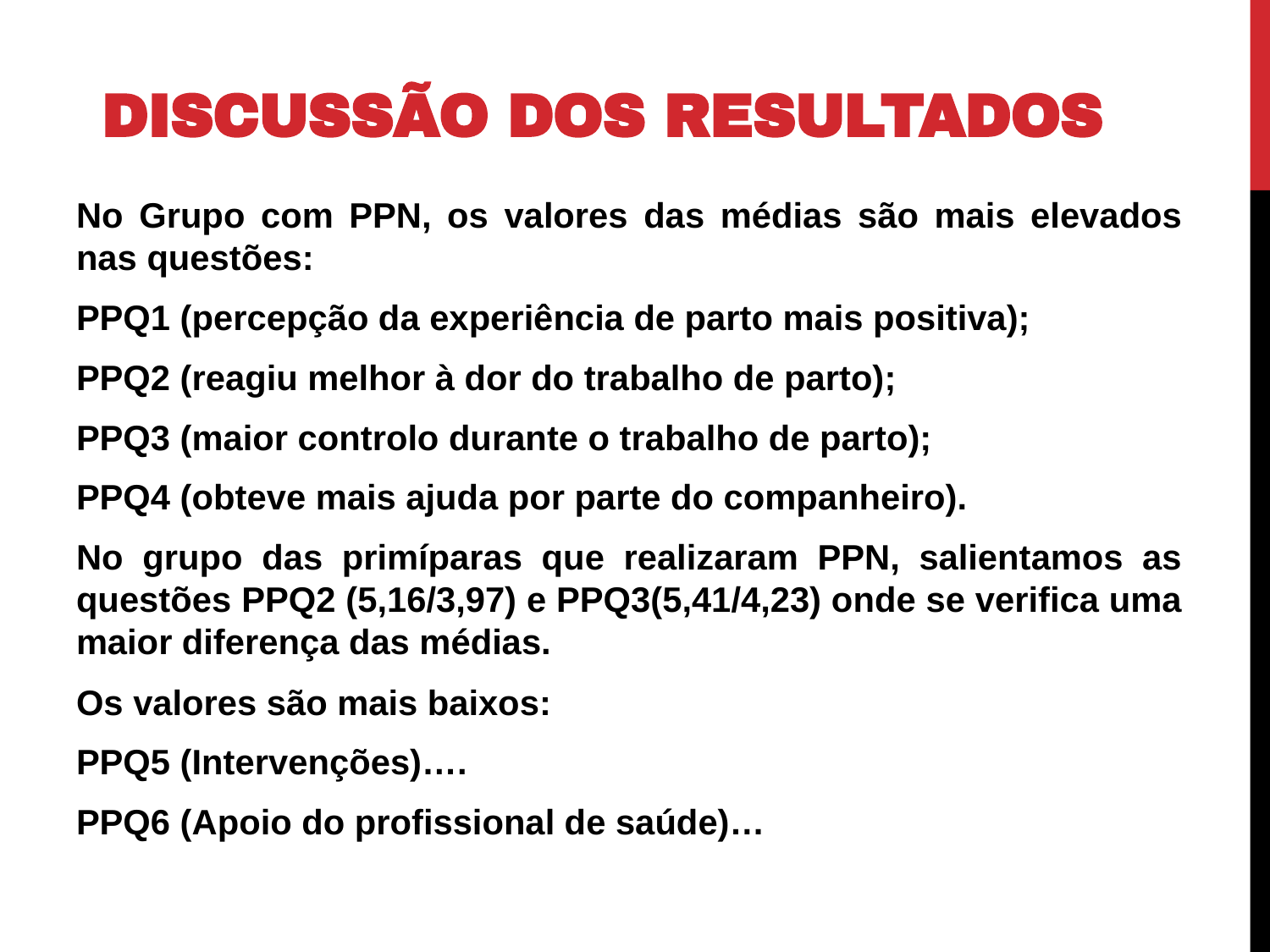

# Discussão dos Resultados
No Grupo com PPN, os valores das médias são mais elevados nas questões:
PPQ1 (percepção da experiência de parto mais positiva);
PPQ2 (reagiu melhor à dor do trabalho de parto);
PPQ3 (maior controlo durante o trabalho de parto);
PPQ4 (obteve mais ajuda por parte do companheiro).
No grupo das primíparas que realizaram PPN, salientamos as questões PPQ2 (5,16/3,97) e PPQ3(5,41/4,23) onde se verifica uma maior diferença das médias.
Os valores são mais baixos:
PPQ5 (Intervenções)….
PPQ6 (Apoio do profissional de saúde)…